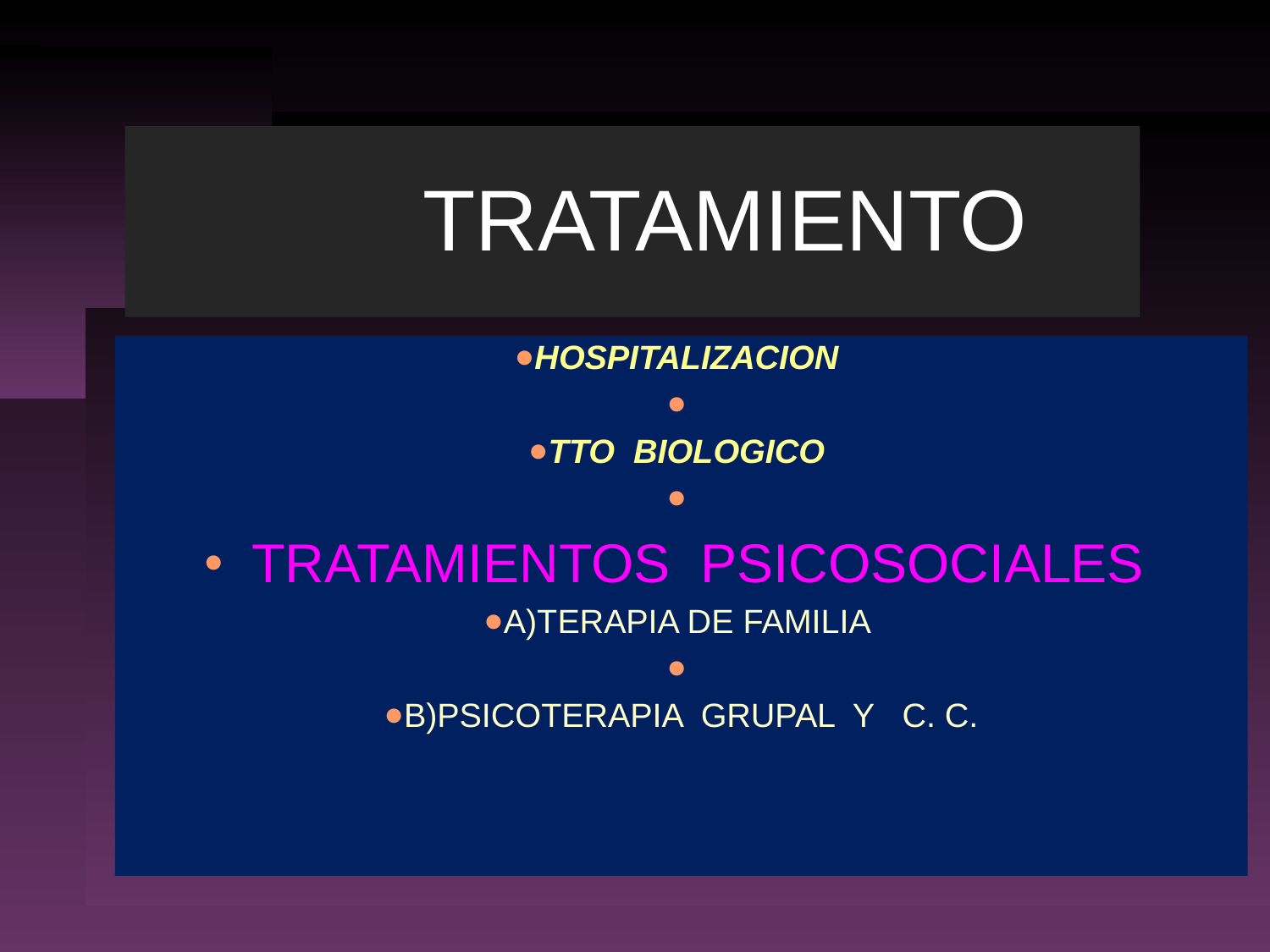

TRATAMIENTO
HOSPITALIZACION

TTO  BIOLOGICO

   TRATAMIENTOS  PSICOSOCIALES
A)TERAPIA DE FAMILIA

B)PSICOTERAPIA  GRUPAL  Y   C. C.